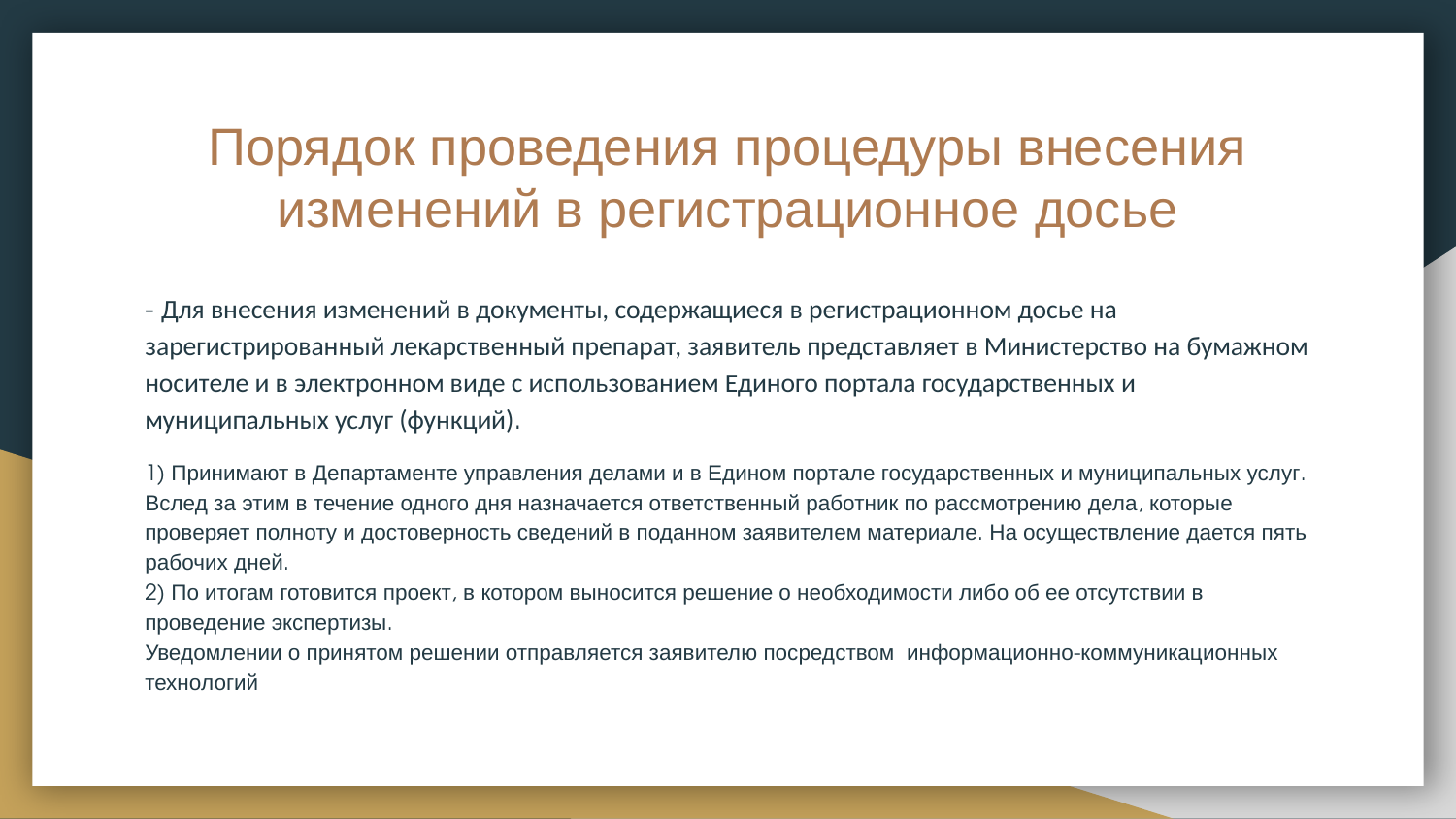

# Порядок проведения процедуры внесения изменений в регистрационное досье
- Для внесения изменений в документы, содержащиеся в регистрационном досье на зарегистрированный лекарственный препарат, заявитель представляет в Министерство на бумажном носителе и в электронном виде с использованием Единого портала государственных и муниципальных услуг (функций).
1) Принимают в Департаменте управления делами и в Едином портале государственных и муниципальных услуг.
Вслед за этим в течение одного дня назначается ответственный работник по рассмотрению дела, которые проверяет полноту и достоверность сведений в поданном заявителем материале. На осуществление дается пять рабочих дней.
2) По итогам готовится проект, в котором выносится решение о необходимости либо об ее отсутствии в проведение экспертизы.
Уведомлении о принятом решении отправляется заявителю посредством  информационно-коммуникационных технологий